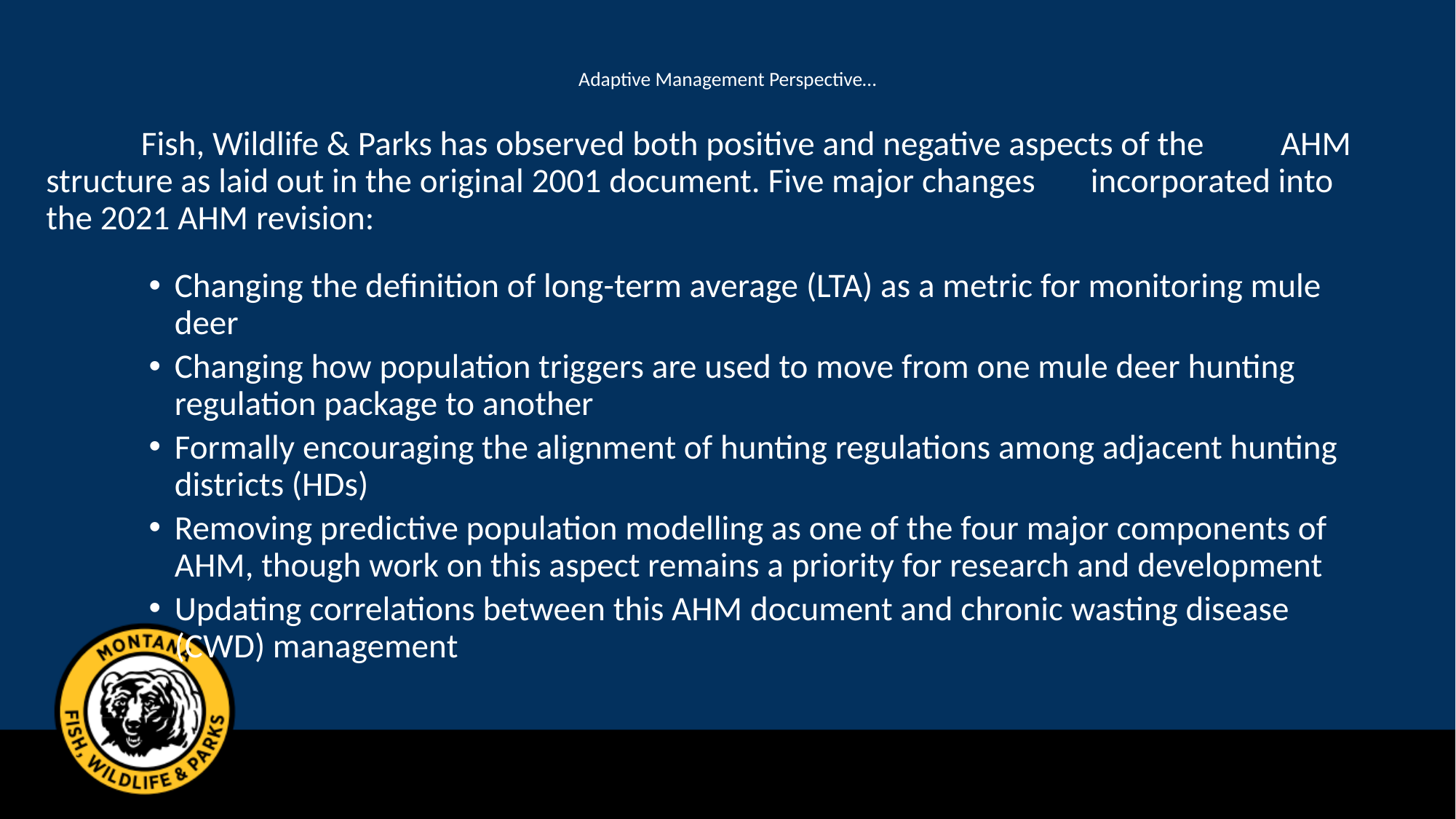

# Adaptive Management Perspective…
	Fish, Wildlife & Parks has observed both positive and negative aspects of the 	AHM structure as laid out in the original 2001 document. Five major changes 	incorporated into the 2021 AHM revision:

Changing the definition of long-term average (LTA) as a metric for monitoring mule deer
Changing how population triggers are used to move from one mule deer hunting regulation package to another
Formally encouraging the alignment of hunting regulations among adjacent hunting districts (HDs)
Removing predictive population modelling as one of the four major components of AHM, though work on this aspect remains a priority for research and development
Updating correlations between this AHM document and chronic wasting disease (CWD) management